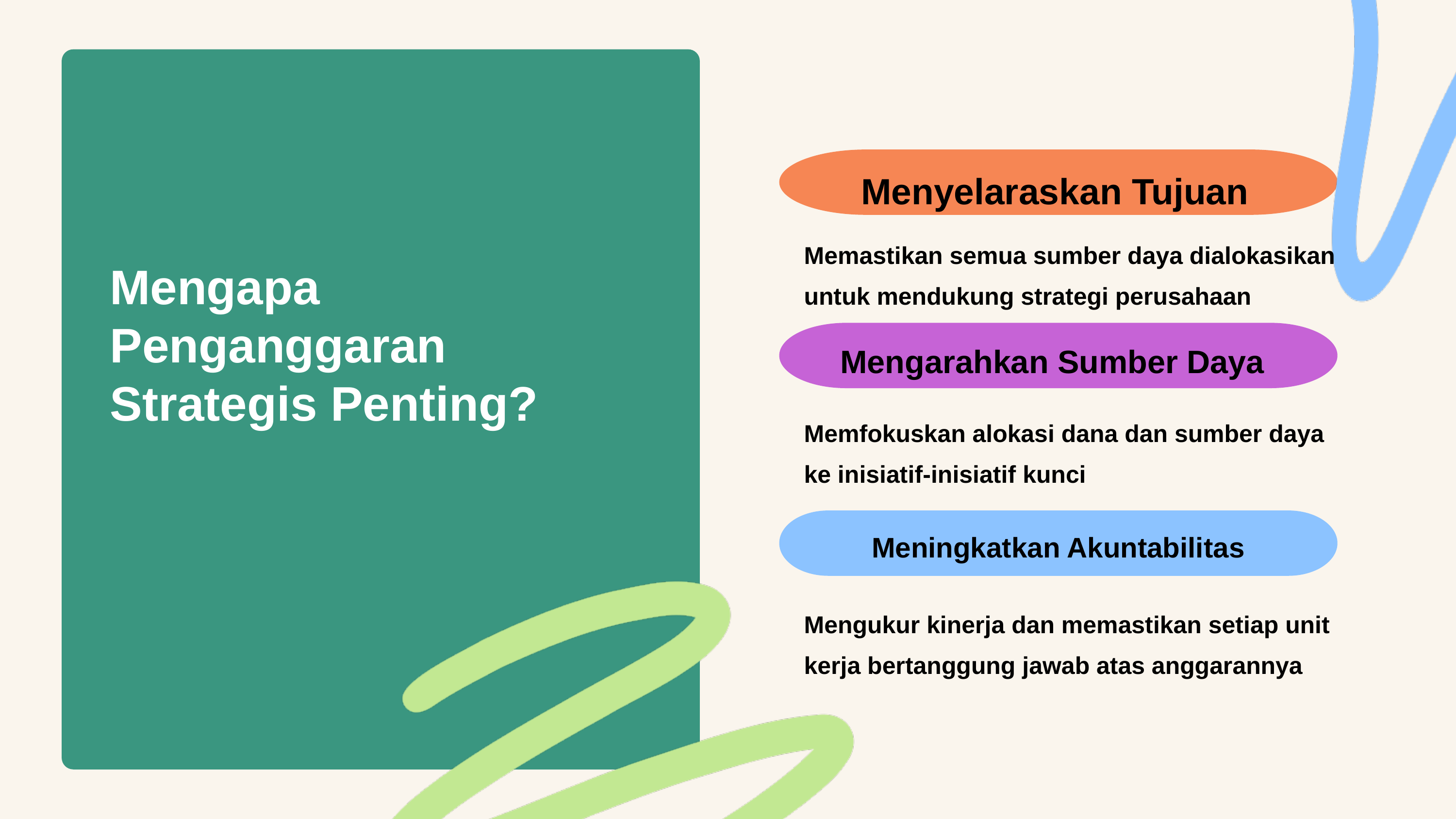

Menyelaraskan Tujuan
Memastikan semua sumber daya dialokasikan untuk mendukung strategi perusahaan
Mengapa Penganggaran Strategis Penting?

Mengarahkan Sumber Daya
Memfokuskan alokasi dana dan sumber daya ke inisiatif-inisiatif kunci

Meningkatkan Akuntabilitas

Mengukur kinerja dan memastikan setiap unit kerja bertanggung jawab atas anggarannya